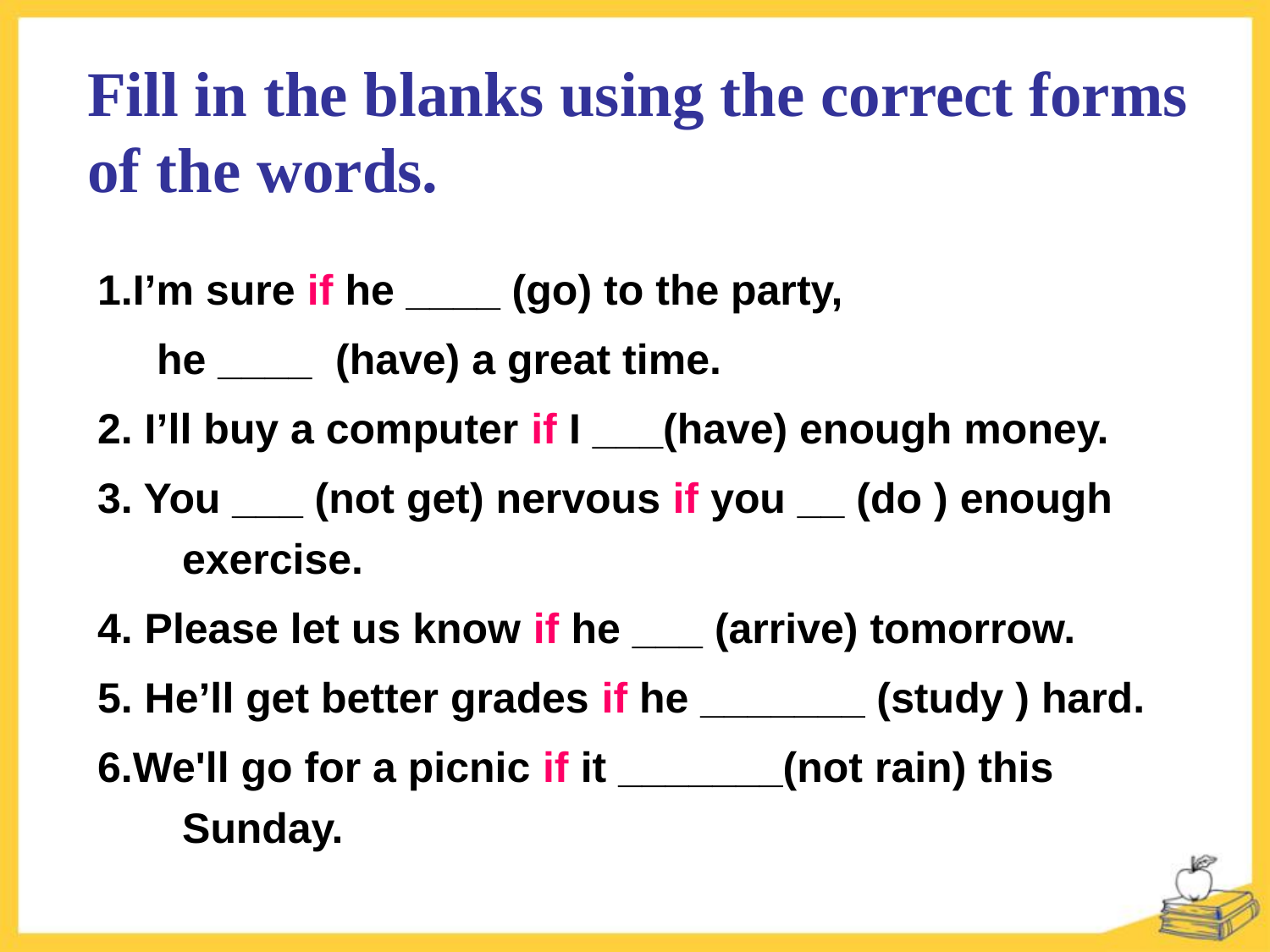

Fill in the blanks using the correct forms of the words.
1.I’m sure if he ____ (go) to the party,
     he ____  (have) a great time.
2. I’ll buy a computer if I ___(have) enough money.
3. You ___ (not get) nervous if you __ (do ) enough exercise.
4. Please let us know if he ___ (arrive) tomorrow.
5. He’ll get better grades if he _______ (study ) hard.
6.We'll go for a picnic if it _______(not rain) this Sunday.